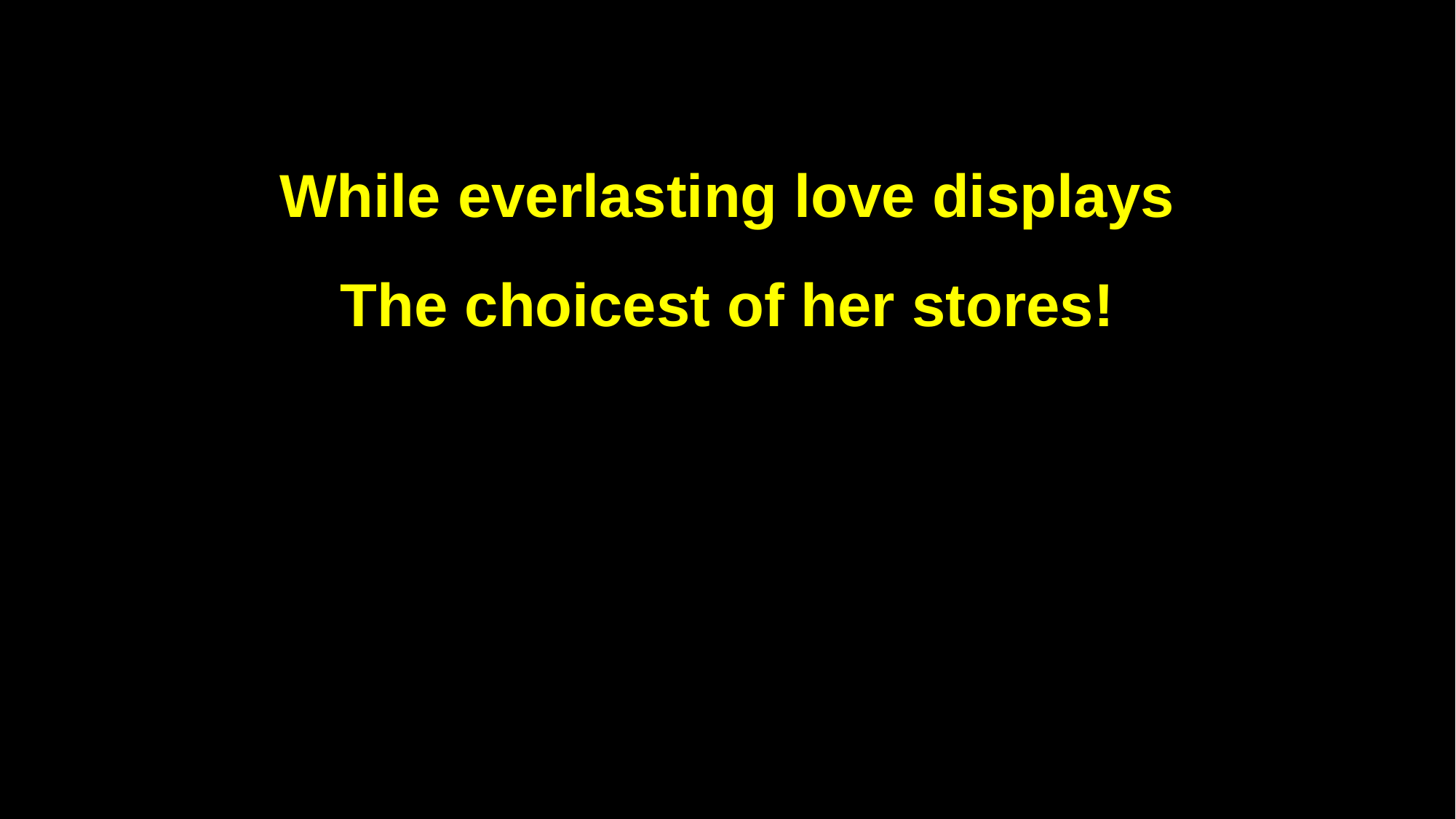

While everlasting love displays
The choicest of her stores!